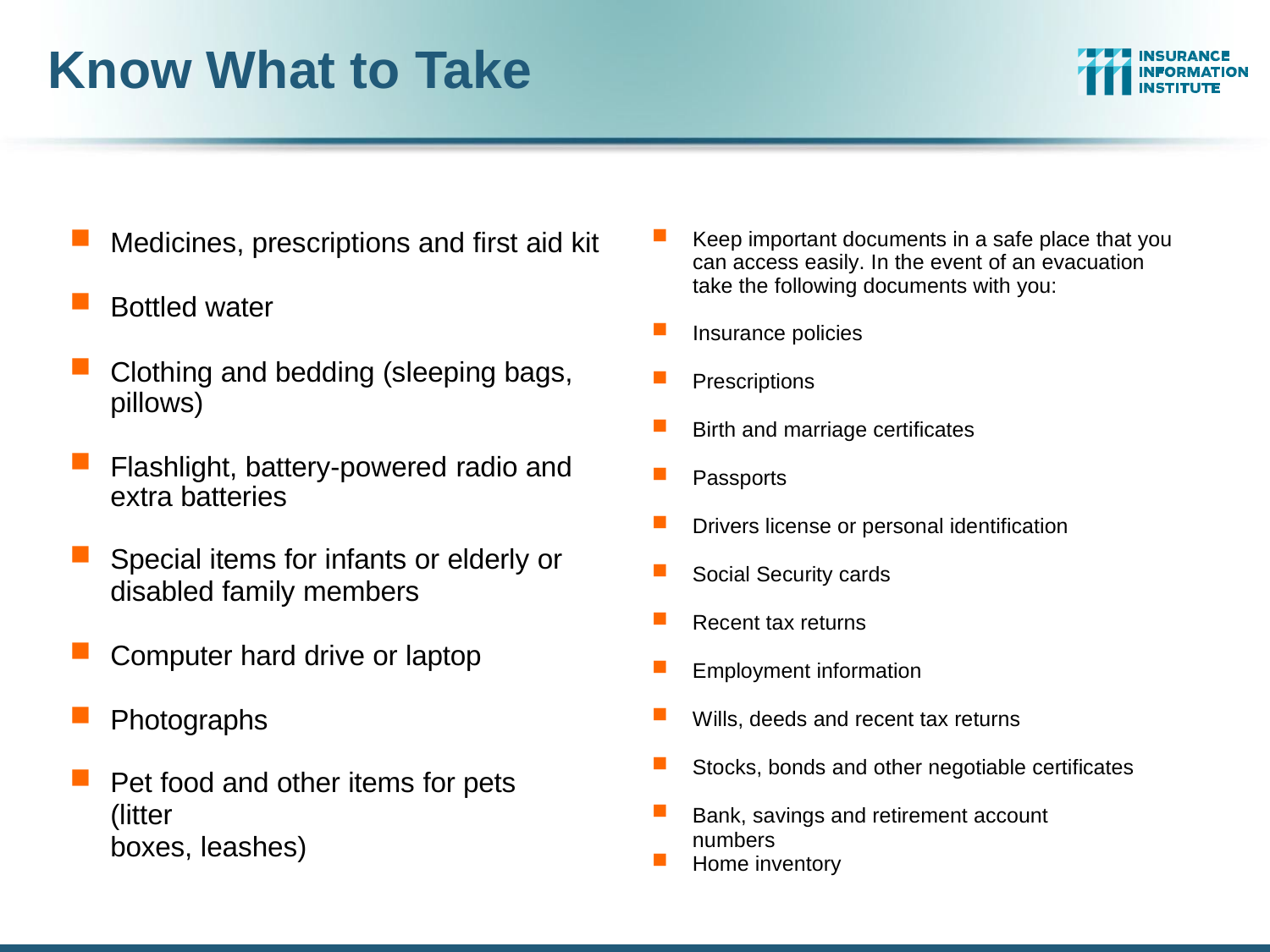

# Know What to Take
Medicines, prescriptions and first aid kit

Bottled water

Clothing and bedding (sleeping bags, pillows)

Flashlight, battery-powered radio and extra batteries

Special items for infants or elderly or
disabled family members

Computer hard drive or laptop

Photographs

Pet food and other items for pets (litter
boxes, leashes)
Keep important documents in a safe place that you can access easily. In the event of an evacuation take the following documents with you:

Insurance policies
Prescriptions
Birth and marriage certificates
Passports
Drivers license or personal identification

Social Security cards

Recent tax returns

Employment information

Wills, deeds and recent tax returns

Stocks, bonds and other negotiable certificates

Bank, savings and retirement account numbers
Home inventory
20